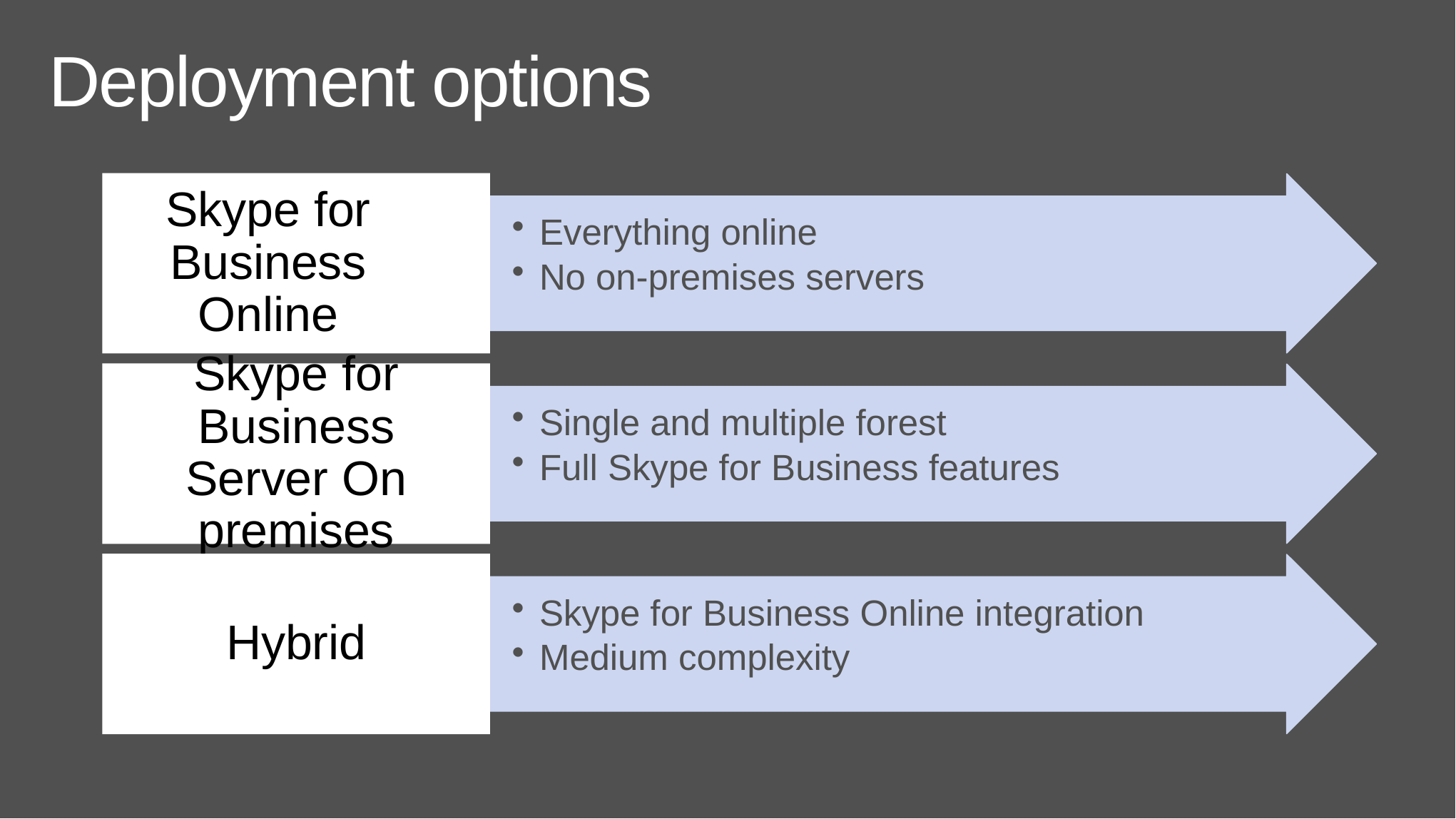

# Deployment options

Skype for Business Online

Everything online
No on-premises servers

Skype for Business Server On premises

Single and multiple forest
Full Skype for Business features

Hybrid

Skype for Business Online integration
Medium complexity